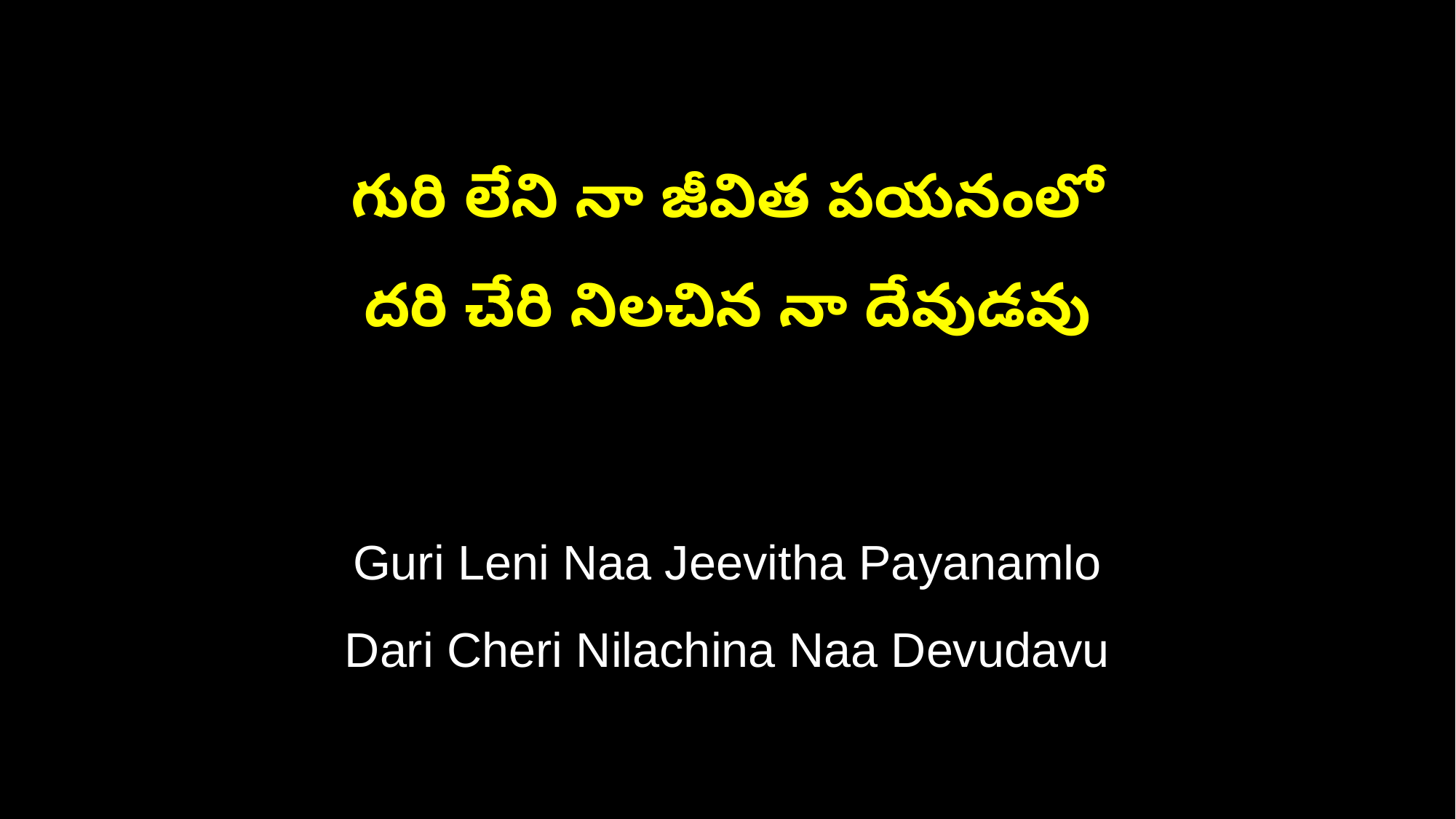

గురి లేని నా జీవిత పయనంలో
దరి చేరి నిలచిన నా దేవుడవు
Guri Leni Naa Jeevitha Payanamlo
Dari Cheri Nilachina Naa Devudavu